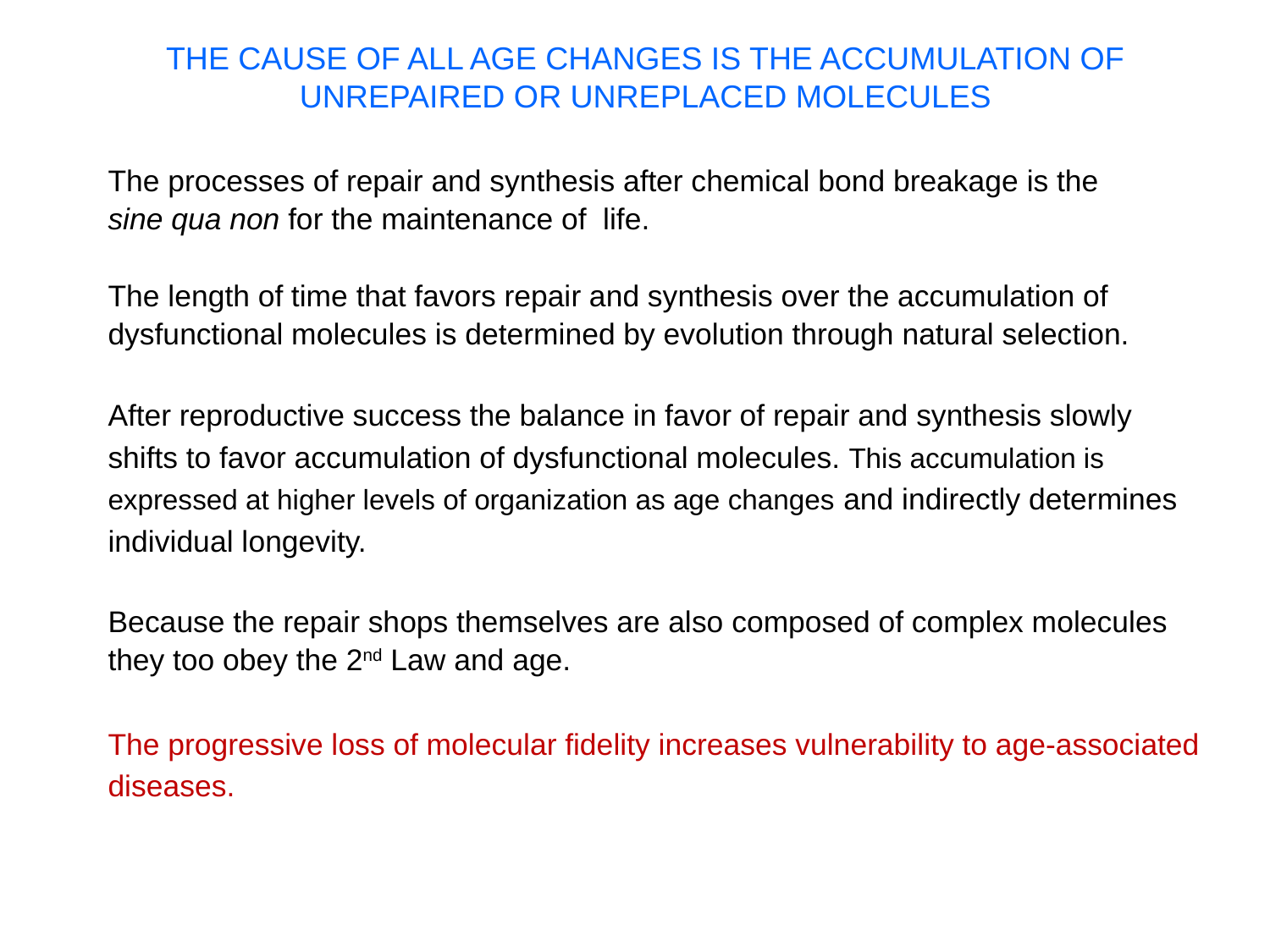

# THE CAUSE OF ALL AGE CHANGES IS THE ACCUMULATION OF UNREPAIRED OR UNREPLACED MOLECULES
The processes of repair and synthesis after chemical bond breakage is the
sine qua non for the maintenance of  life.

The length of time that favors repair and synthesis over the accumulation of
dysfunctional molecules is determined by evolution through natural selection.

After reproductive success the balance in favor of repair and synthesis slowly
shifts to favor accumulation of dysfunctional molecules. This accumulation is
expressed at higher levels of organization as age changes and indirectly determines
individual longevity.

Because the repair shops themselves are also composed of complex molecules
they too obey the 2nd Law and age.

The progressive loss of molecular fidelity increases vulnerability to age-associated
diseases.